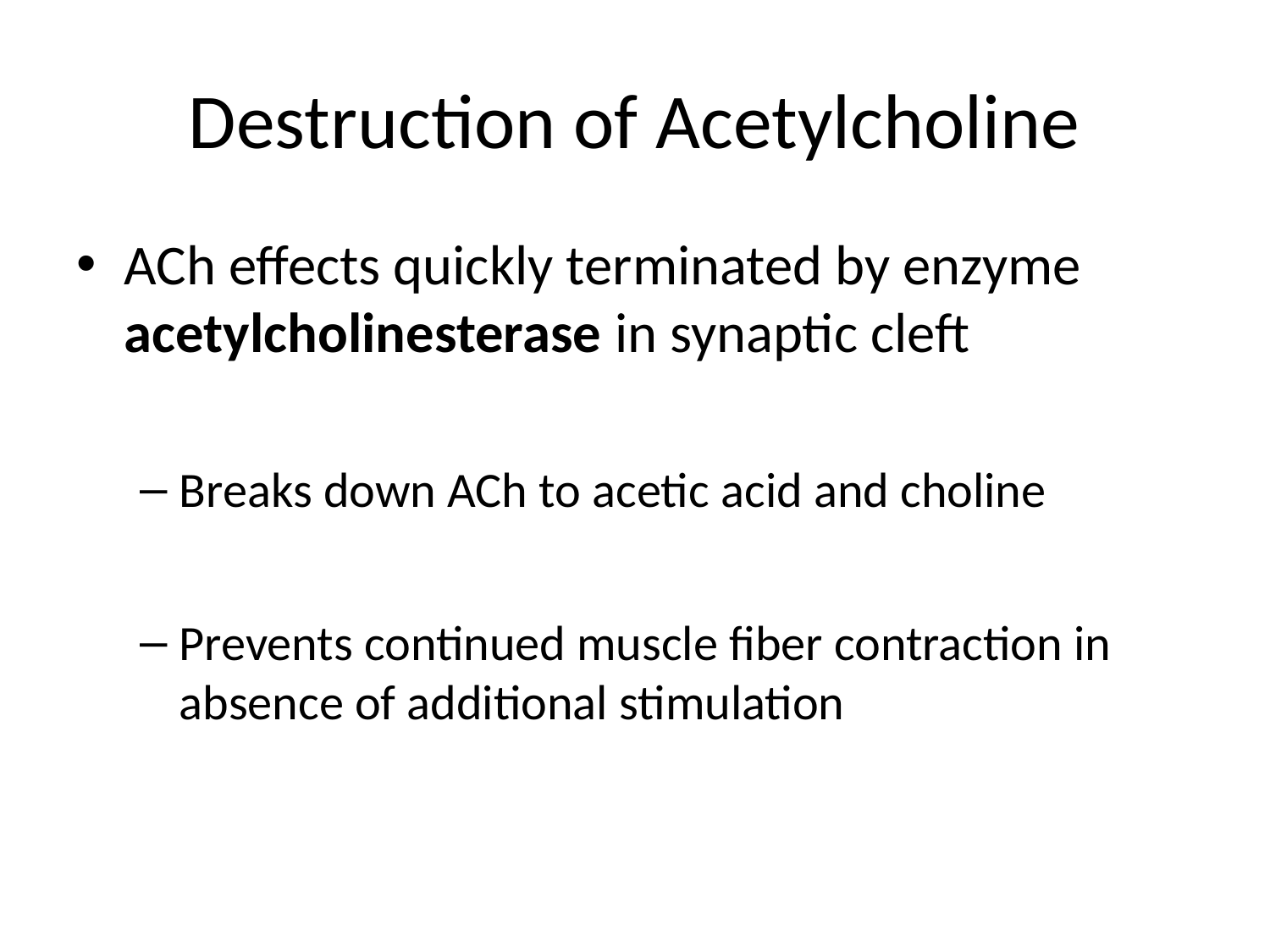

# Destruction of Acetylcholine
ACh effects quickly terminated by enzyme acetylcholinesterase in synaptic cleft

Breaks down ACh to acetic acid and choline

Prevents continued muscle fiber contraction in absence of additional stimulation